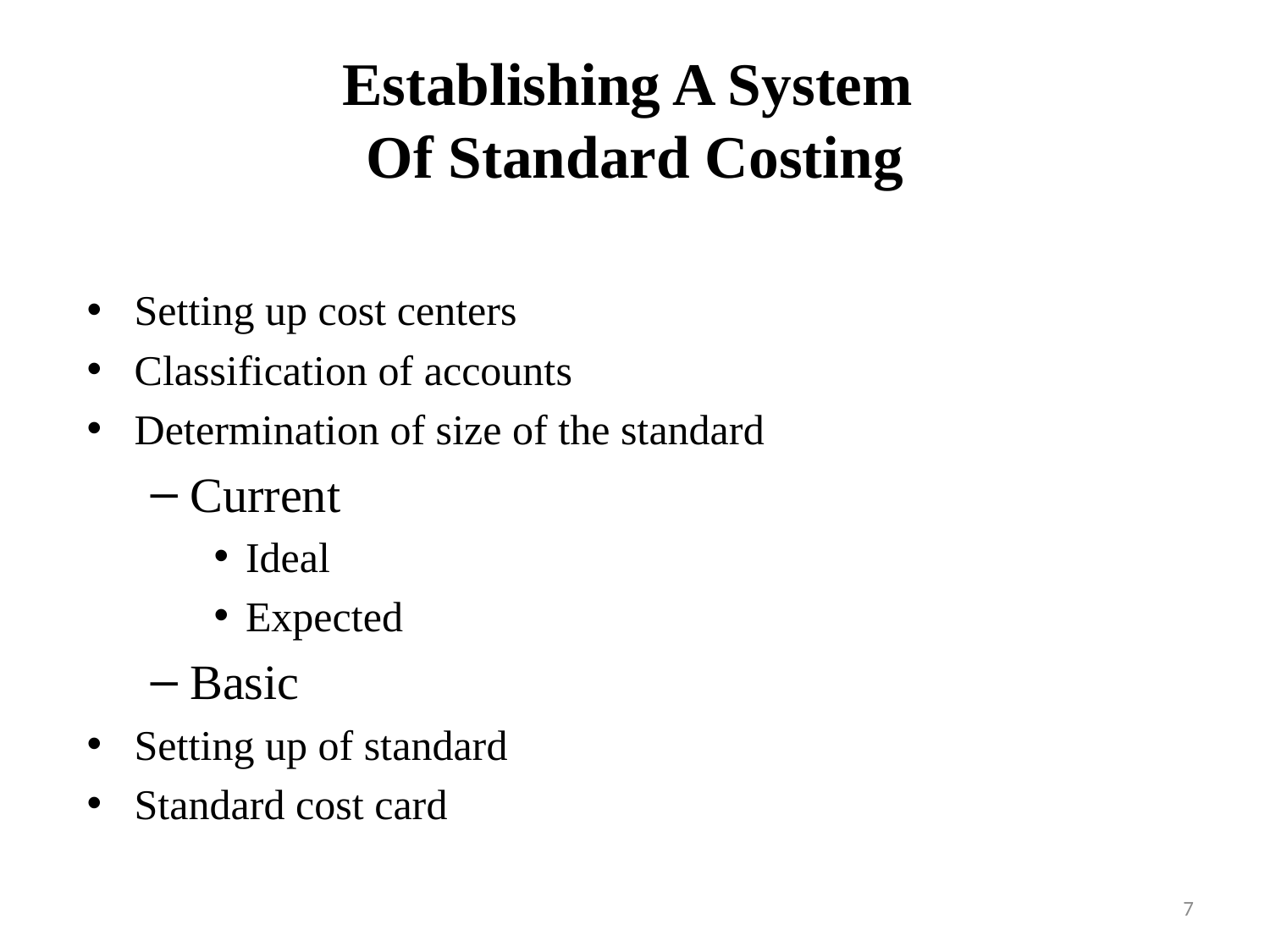

# Establishing A System Of Standard Costing

Setting up cost centers
Classification of accounts
Determination of size of the standard
Current
Ideal
Expected
Basic
Setting up of standard
Standard cost card
7